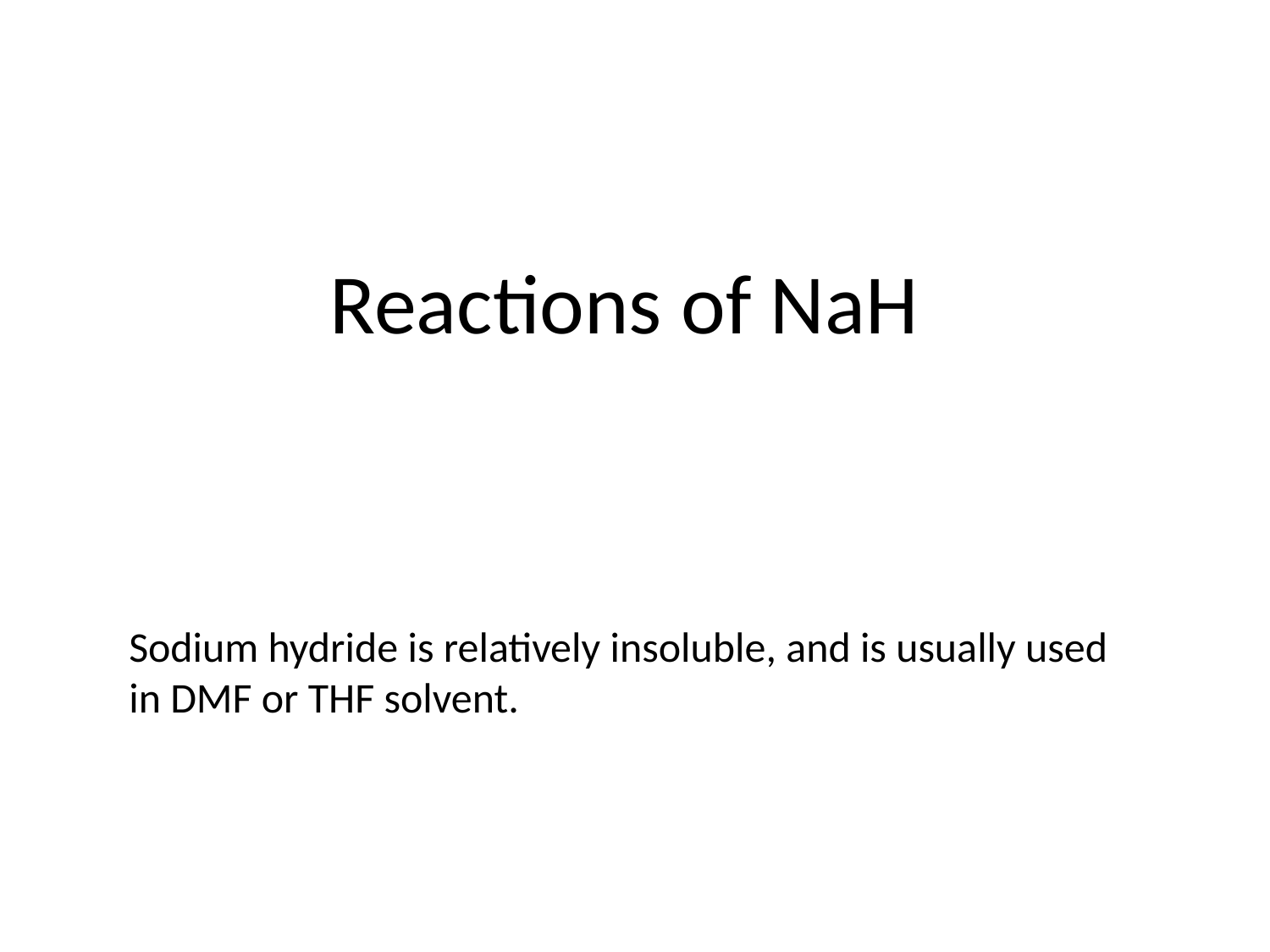

Reactions of NaH
Sodium hydride is relatively insoluble, and is usually used in DMF or THF solvent.